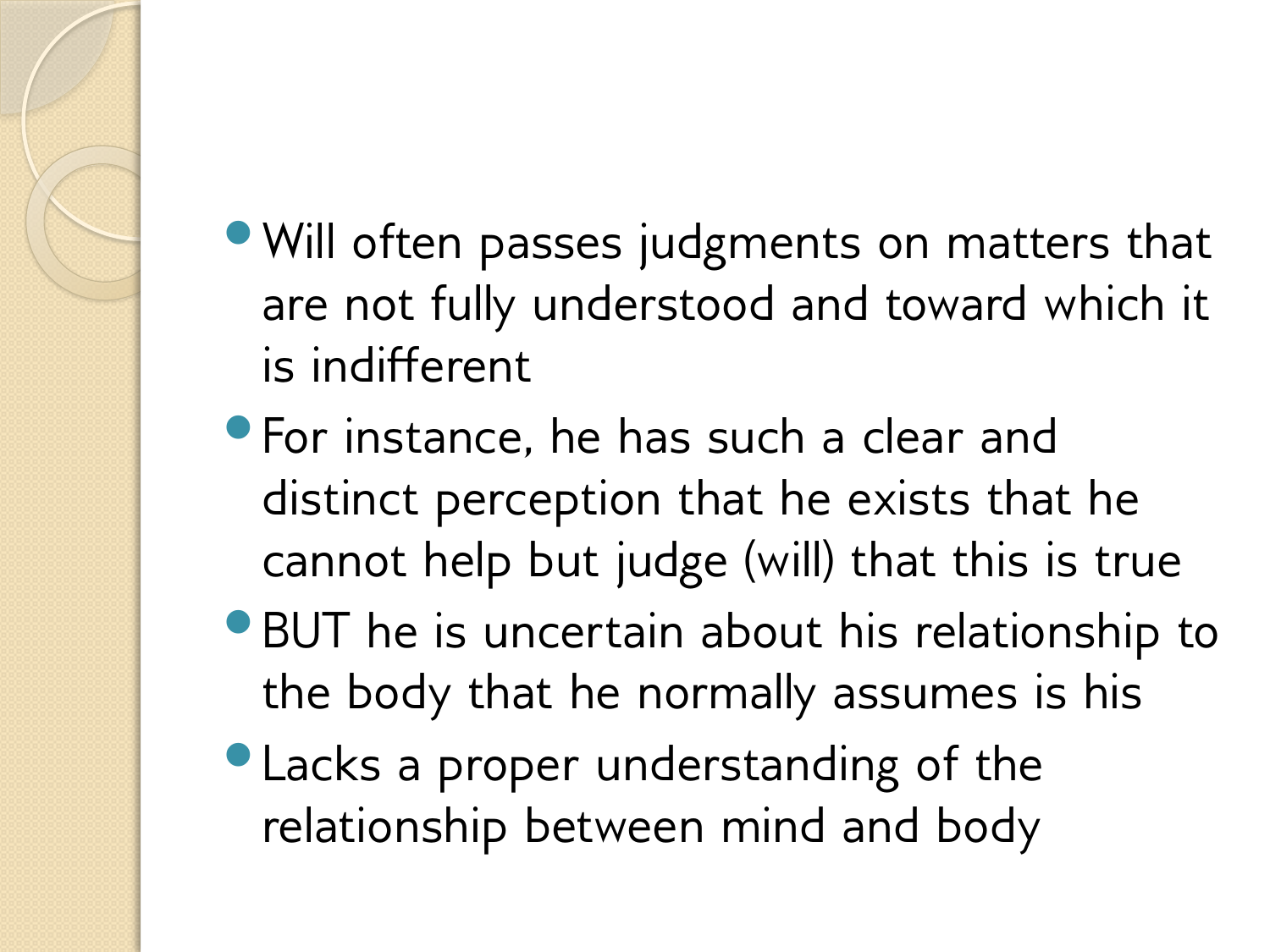

#
Will often passes judgments on matters that are not fully understood and toward which it is indifferent
For instance, he has such a clear and distinct perception that he exists that he cannot help but judge (will) that this is true
BUT he is uncertain about his relationship to the body that he normally assumes is his
Lacks a proper understanding of the relationship between mind and body